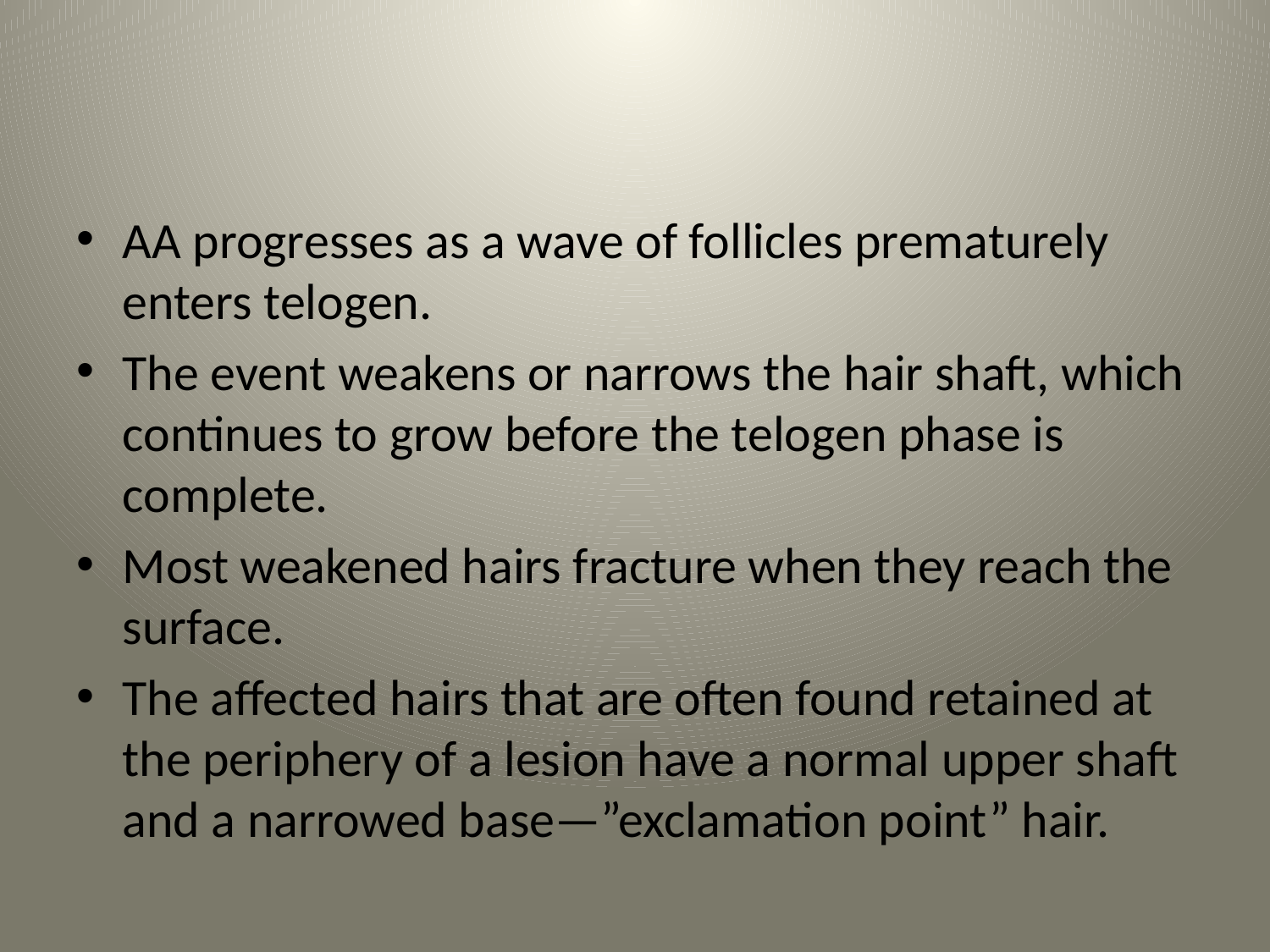

#
AA progresses as a wave of follicles prematurely enters telogen.
The event weakens or narrows the hair shaft, which continues to grow before the telogen phase is complete.
Most weakened hairs fracture when they reach the surface.
The affected hairs that are often found retained at the periphery of a lesion have a normal upper shaft and a narrowed base—”exclamation point” hair.